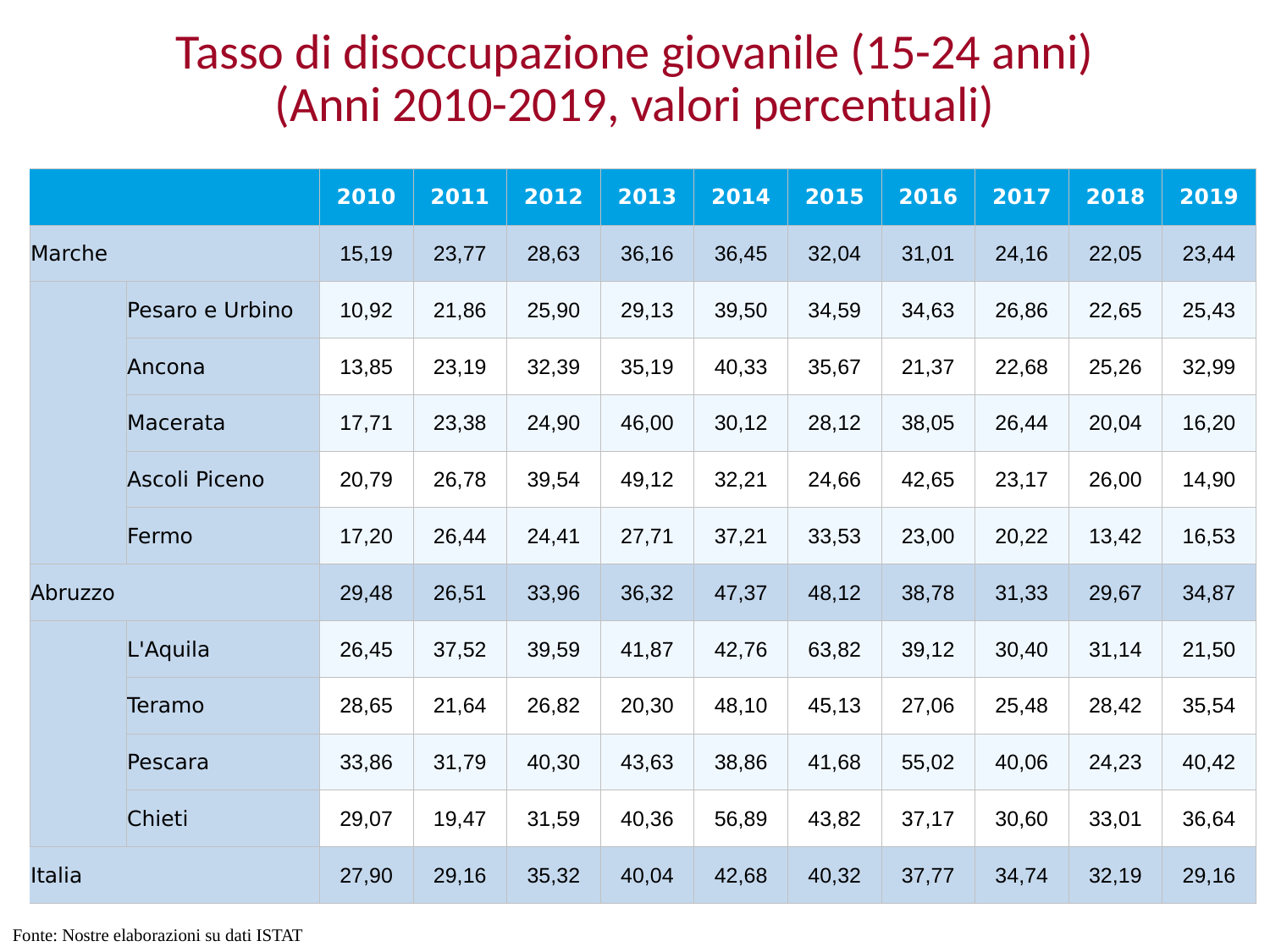

# Tasso di disoccupazione giovanile (15-24 anni) (Anni 2010-2019, valori percentuali)
|  |  | 2010 | 2011 | 2012 | 2013 | 2014 | 2015 | 2016 | 2017 | 2018 | 2019 |
| --- | --- | --- | --- | --- | --- | --- | --- | --- | --- | --- | --- |
| Marche |  | 15,19 | 23,77 | 28,63 | 36,16 | 36,45 | 32,04 | 31,01 | 24,16 | 22,05 | 23,44 |
|  | Pesaro e Urbino | 10,92 | 21,86 | 25,90 | 29,13 | 39,50 | 34,59 | 34,63 | 26,86 | 22,65 | 25,43 |
|  | Ancona | 13,85 | 23,19 | 32,39 | 35,19 | 40,33 | 35,67 | 21,37 | 22,68 | 25,26 | 32,99 |
|  | Macerata | 17,71 | 23,38 | 24,90 | 46,00 | 30,12 | 28,12 | 38,05 | 26,44 | 20,04 | 16,20 |
|  | Ascoli Piceno | 20,79 | 26,78 | 39,54 | 49,12 | 32,21 | 24,66 | 42,65 | 23,17 | 26,00 | 14,90 |
|  | Fermo | 17,20 | 26,44 | 24,41 | 27,71 | 37,21 | 33,53 | 23,00 | 20,22 | 13,42 | 16,53 |
| Abruzzo |  | 29,48 | 26,51 | 33,96 | 36,32 | 47,37 | 48,12 | 38,78 | 31,33 | 29,67 | 34,87 |
|  | L'Aquila | 26,45 | 37,52 | 39,59 | 41,87 | 42,76 | 63,82 | 39,12 | 30,40 | 31,14 | 21,50 |
|  | Teramo | 28,65 | 21,64 | 26,82 | 20,30 | 48,10 | 45,13 | 27,06 | 25,48 | 28,42 | 35,54 |
|  | Pescara | 33,86 | 31,79 | 40,30 | 43,63 | 38,86 | 41,68 | 55,02 | 40,06 | 24,23 | 40,42 |
|  | Chieti | 29,07 | 19,47 | 31,59 | 40,36 | 56,89 | 43,82 | 37,17 | 30,60 | 33,01 | 36,64 |
| Italia |  | 27,90 | 29,16 | 35,32 | 40,04 | 42,68 | 40,32 | 37,77 | 34,74 | 32,19 | 29,16 |
Fonte: Nostre elaborazioni su dati ISTAT